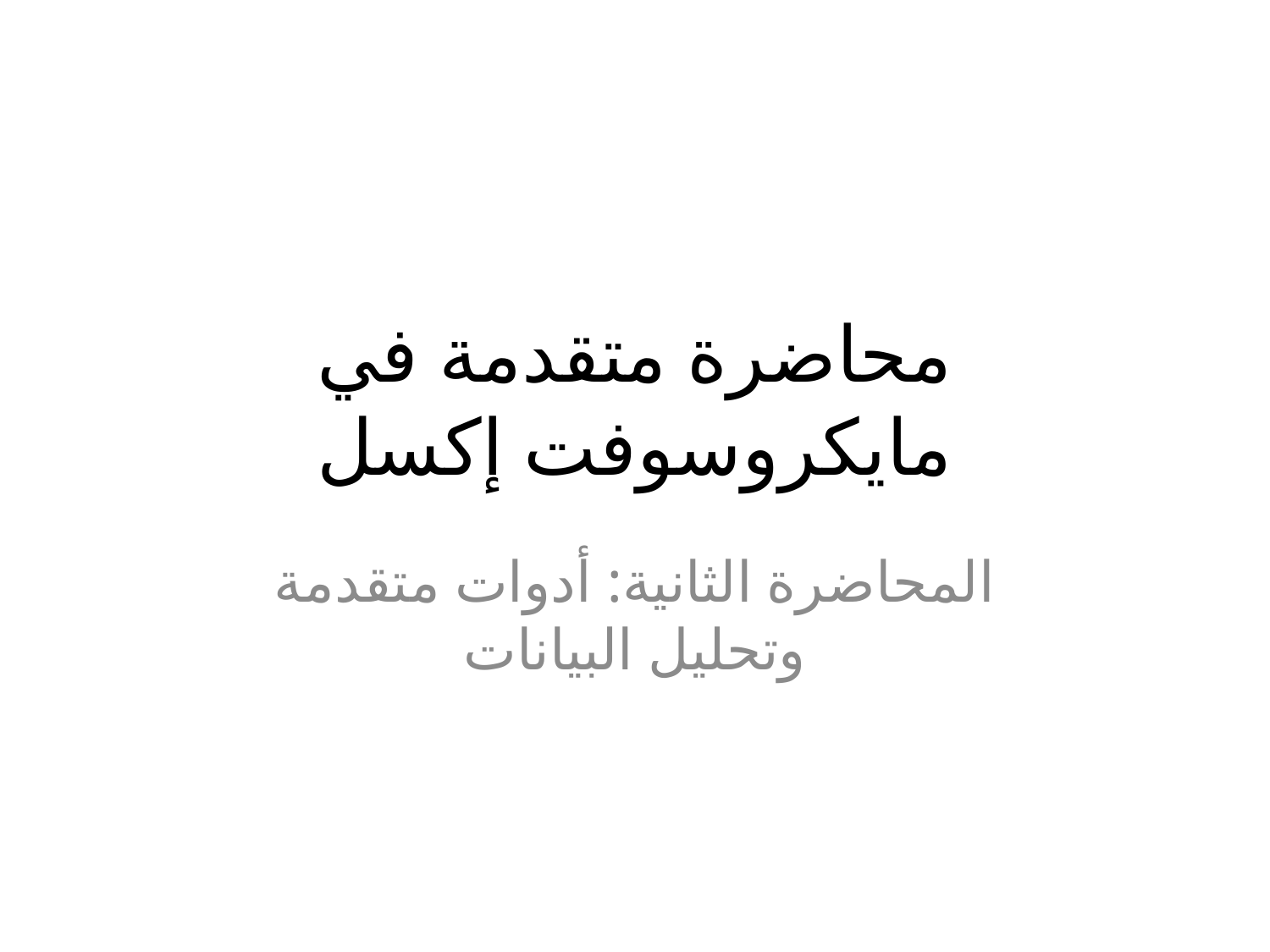

# محاضرة متقدمة في مايكروسوفت إكسل
المحاضرة الثانية: أدوات متقدمة وتحليل البيانات